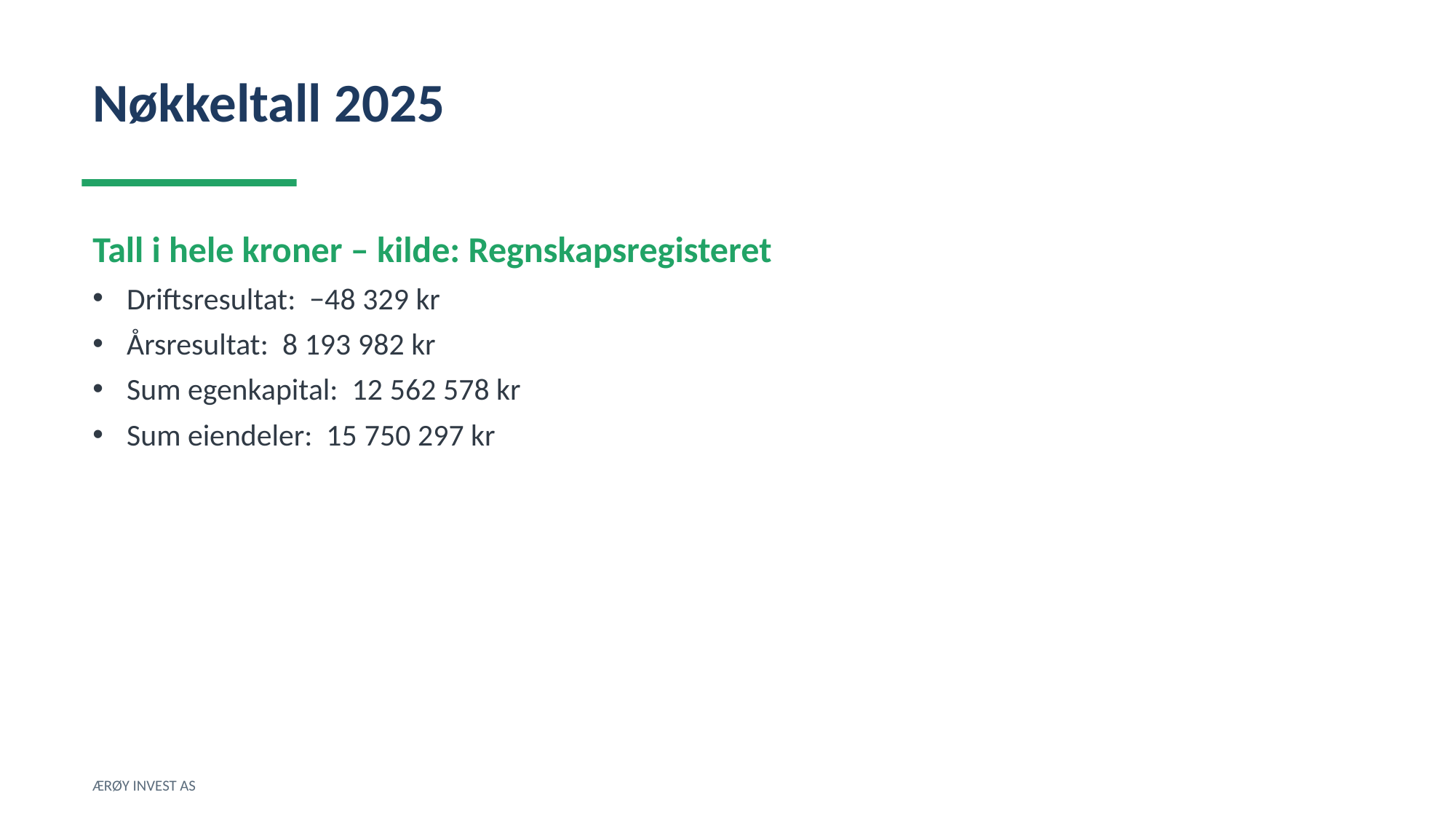

Nøkkeltall 2025

Tall i hele kroner – kilde: Regnskapsregisteret
Driftsresultat:  −48 329 kr
Årsresultat:  8 193 982 kr
Sum egenkapital:  12 562 578 kr
Sum eiendeler:  15 750 297 kr
ÆRØY INVEST AS